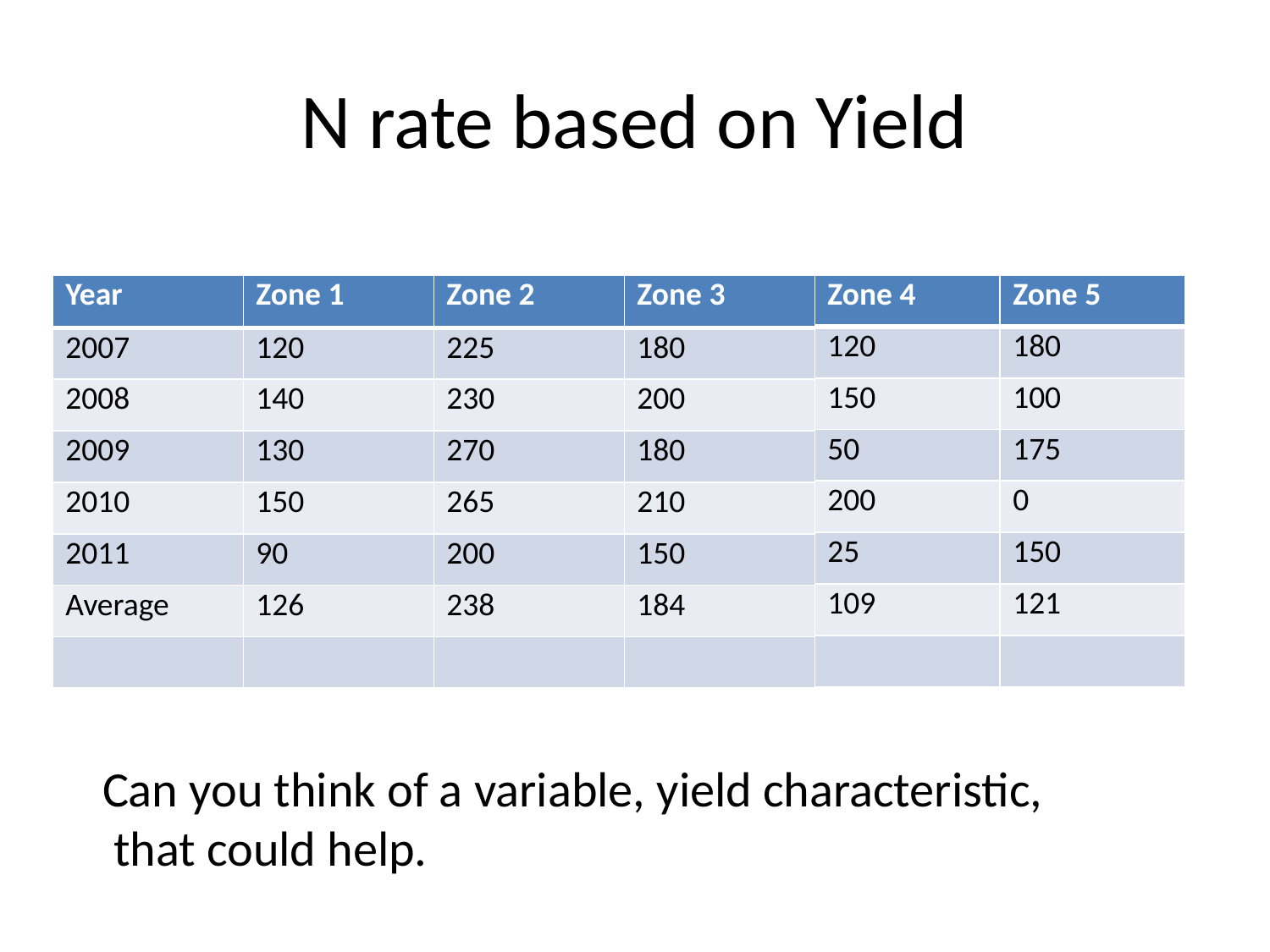

# N rate based on Yield
| Year | Zone 1 | Zone 2 | Zone 3 |
| --- | --- | --- | --- |
| 2007 | 120 | 225 | 180 |
| 2008 | 140 | 230 | 200 |
| 2009 | 130 | 270 | 180 |
| 2010 | 150 | 265 | 210 |
| 2011 | 90 | 200 | 150 |
| Average | 126 | 238 | 184 |
|  |  |  |  |
| Zone 4 | Zone 5 |
| --- | --- |
| 120 | 180 |
| 150 | 100 |
| 50 | 175 |
| 200 | 0 |
| 25 | 150 |
| 109 | 121 |
|  |  |
Can you think of a variable, yield characteristic,
 that could help.